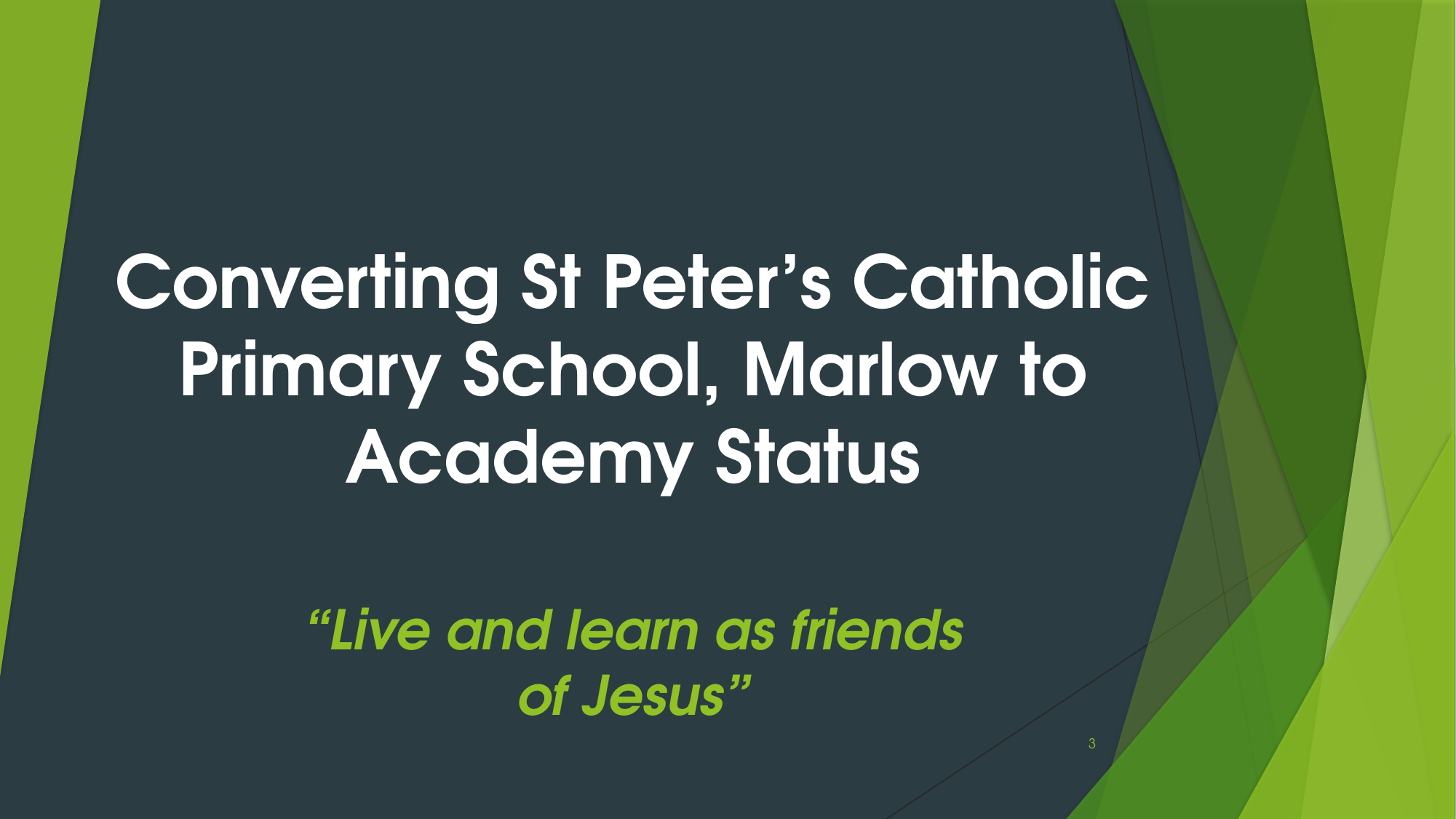

# Converting St Peter’s Catholic Primary School, Marlow to Academy Status
“Live and learn as friends of Jesus”
3